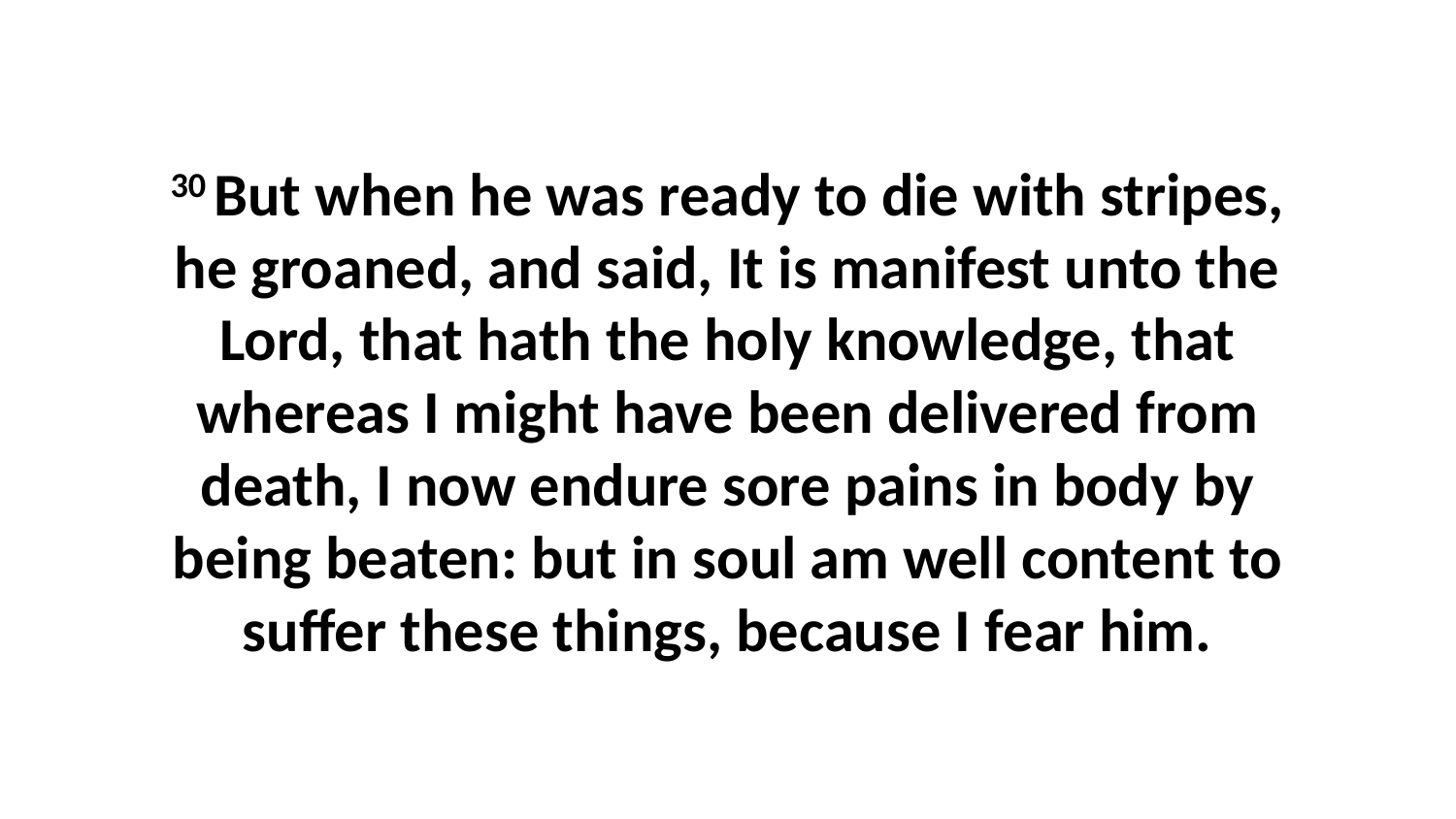

30 But when he was ready to die with stripes, he groaned, and said, It is manifest unto the Lord, that hath the holy knowledge, that whereas I might have been delivered from death, I now endure sore pains in body by being beaten: but in soul am well content to suffer these things, because I fear him.